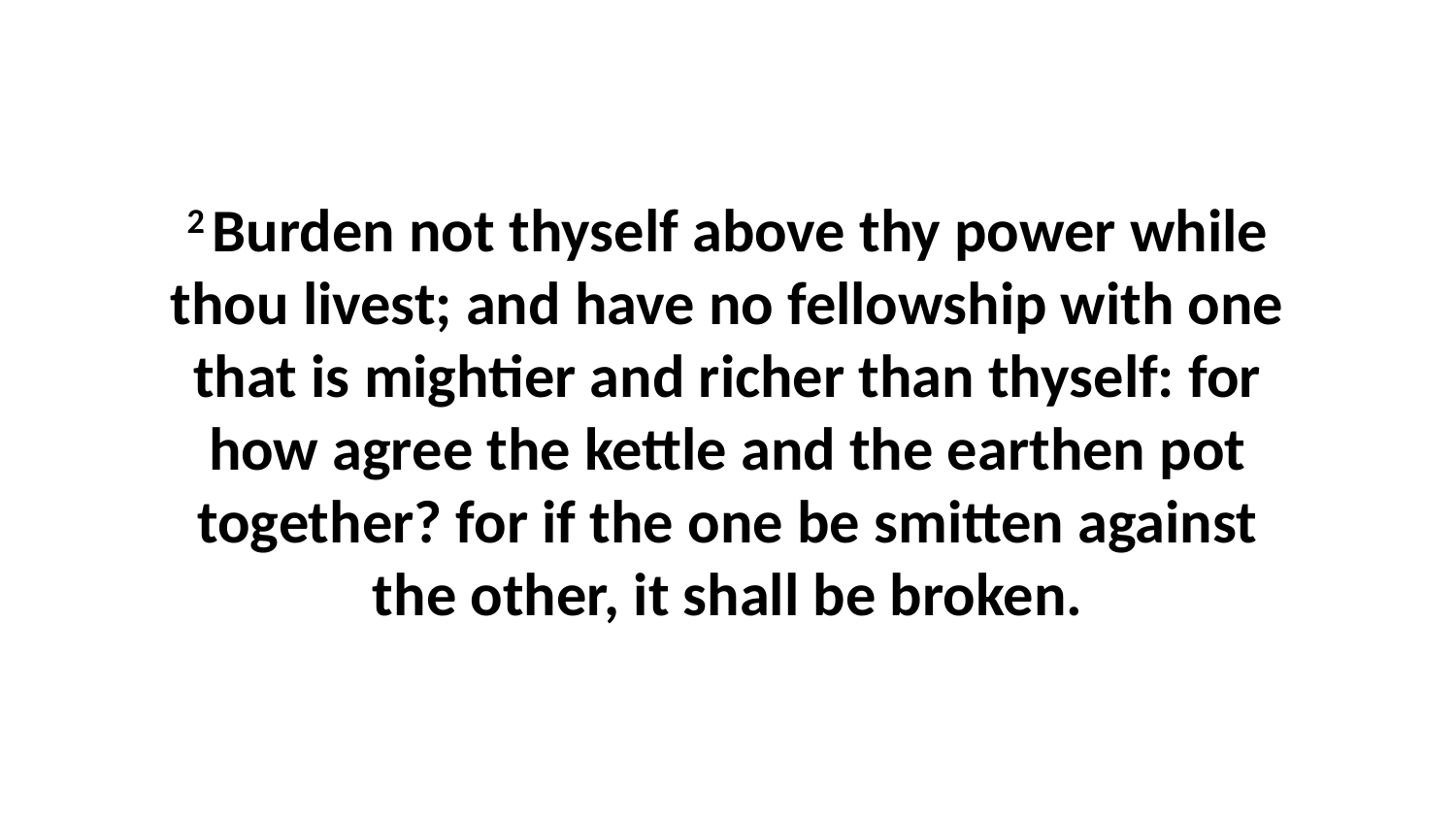

2 Burden not thyself above thy power while thou livest; and have no fellowship with one that is mightier and richer than thyself: for how agree the kettle and the earthen pot together? for if the one be smitten against the other, it shall be broken.